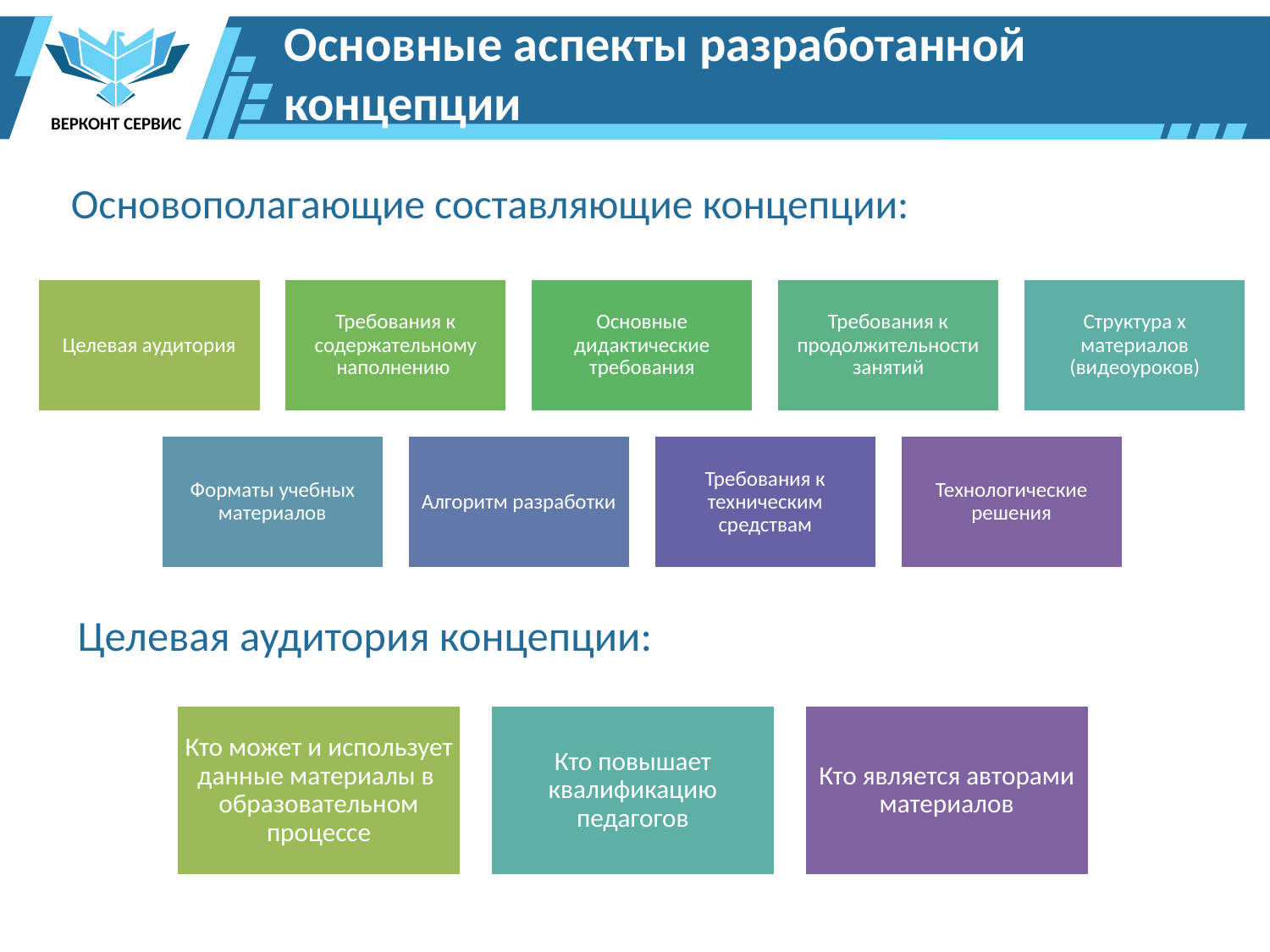

ВЕРКОНТ СЕРВИС

Основные аспекты разработанной концепции
Основополагающие составляющие концепции:
Целевая аудитория
Требования к содержательному наполнению
Основные дидактические требования
Требования к продолжительности занятий
Структура х материалов (видеоуроков)
Форматы учебных материалов
Алгоритм разработки
Требования к техническим средствам
Технологические решения
Целевая аудитория концепции:
Кто может и использует данные материалы в  образовательном процессе
Кто повышает квалификацию педагогов
Кто является авторами материалов